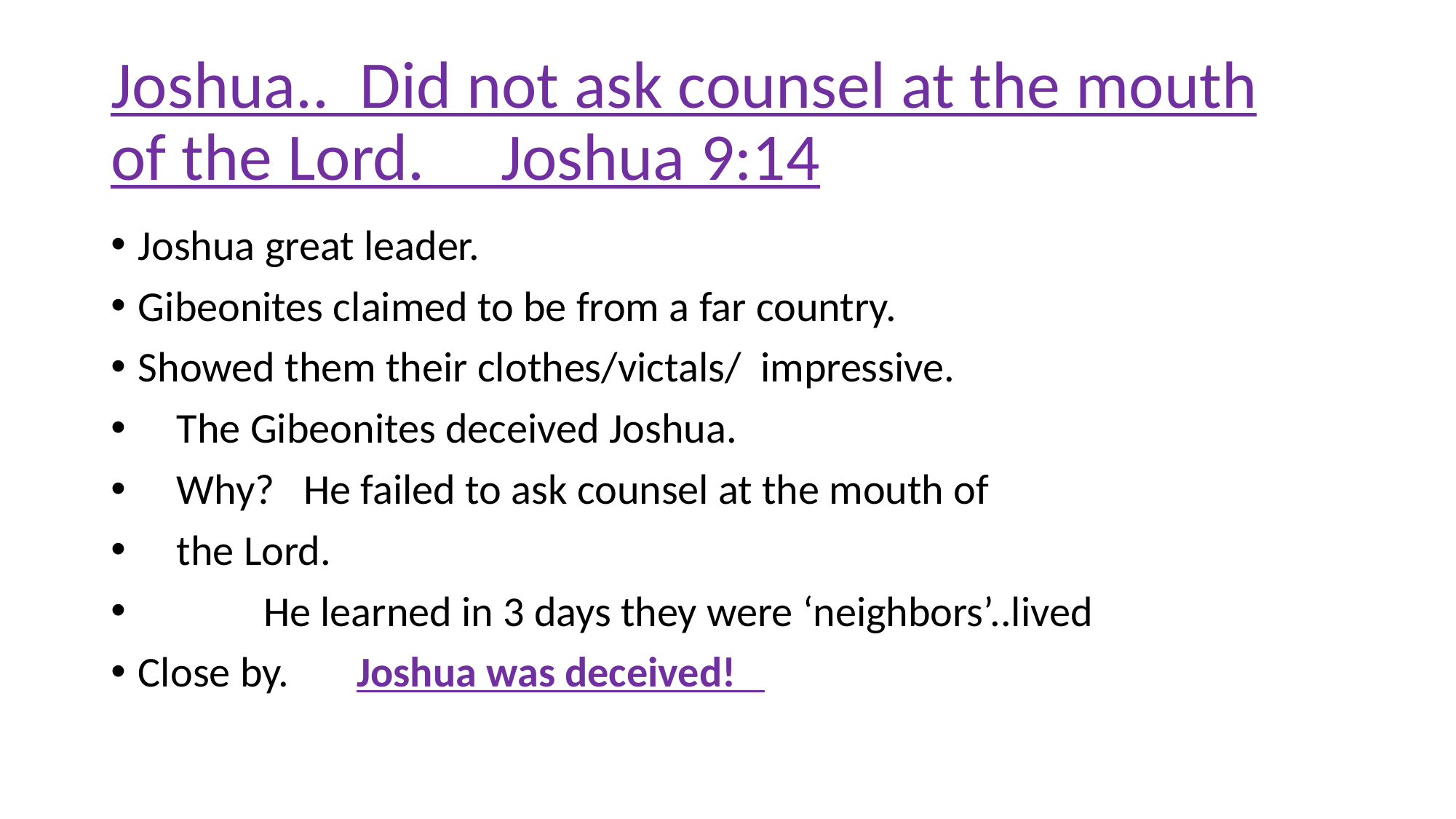

# Joshua..  Did not ask counsel at the mouth of the Lord.     Joshua 9:14
Joshua great leader.
Gibeonites claimed to be from a far country.
Showed them their clothes/victals/  impressive.
    The Gibeonites deceived Joshua.
    Why?   He failed to ask counsel at the mouth of
    the Lord.
             He learned in 3 days they were ‘neighbors’..lived
Close by.       Joshua was deceived!